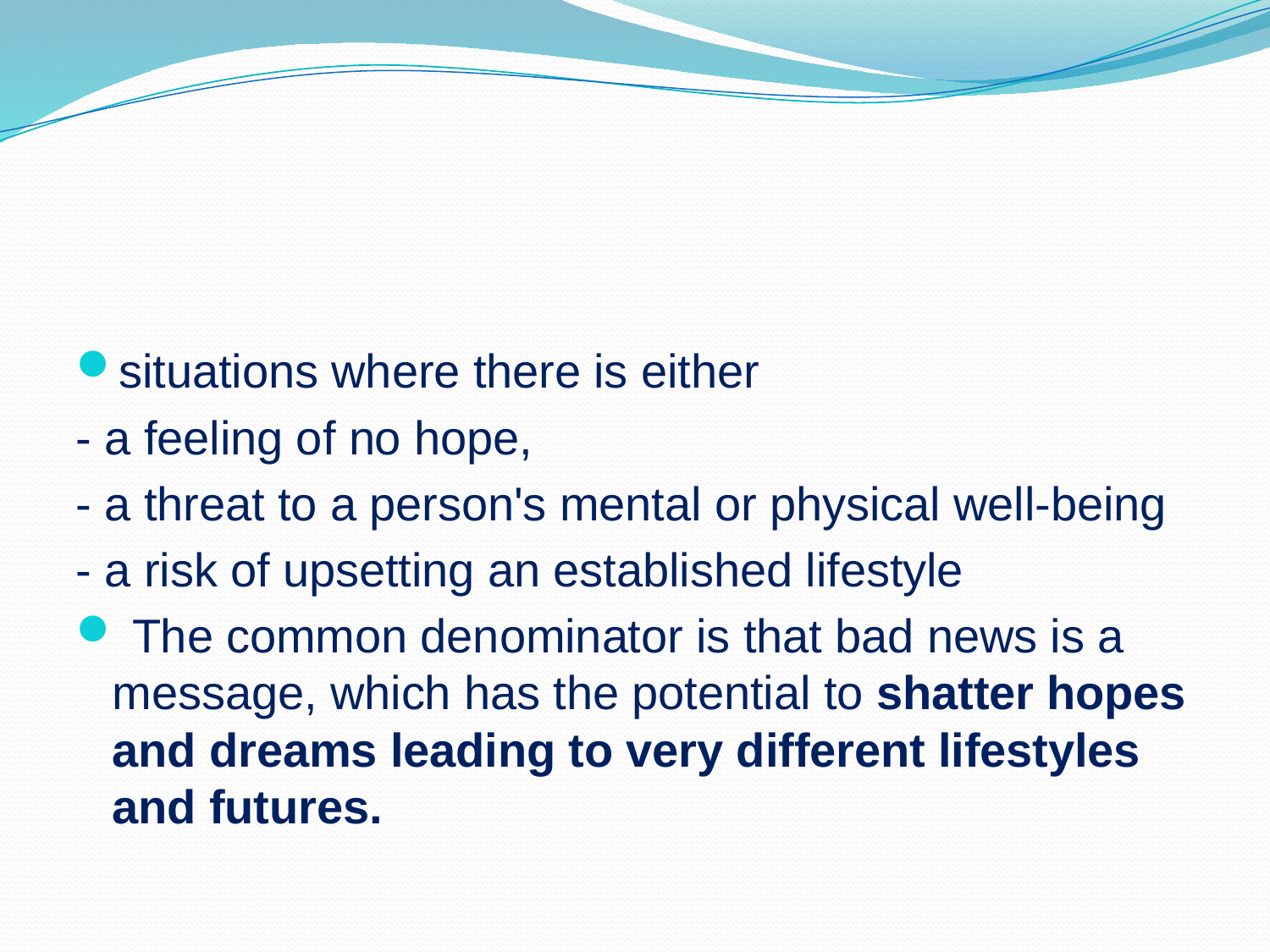

#

situations where there is either
- a feeling of no hope,
- a threat to a person's mental or physical well-being
- a risk of upsetting an established lifestyle
 The common denominator is that bad news is a message, which has the potential to shatter hopes and dreams leading to very different lifestyles and futures.